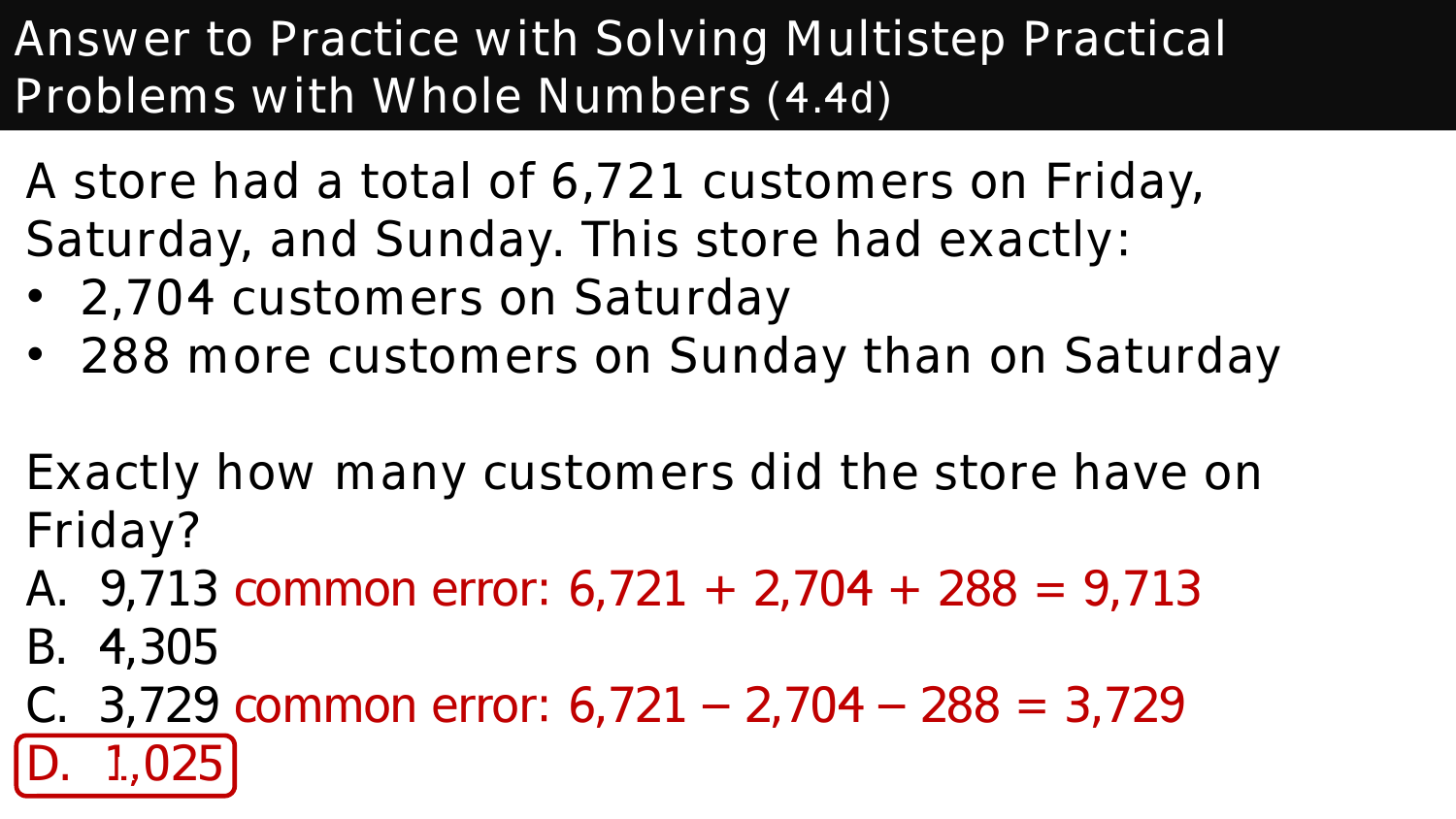

# Answer to Practice with Solving Multistep Practical Problems with Whole Numbers (4.4d)
A store had a total of 6,721 customers on Friday, Saturday, and Sunday. This store had exactly:
2,704 customers on Saturday
288 more customers on Sunday than on Saturday

Exactly how many customers did the store have on Friday?
9,713 common error: 6,721 + 2,704 + 288 = 9,713
4,305
3,729 common error: 6,721 – 2,704 – 288 = 3,729
D.  1,025
R